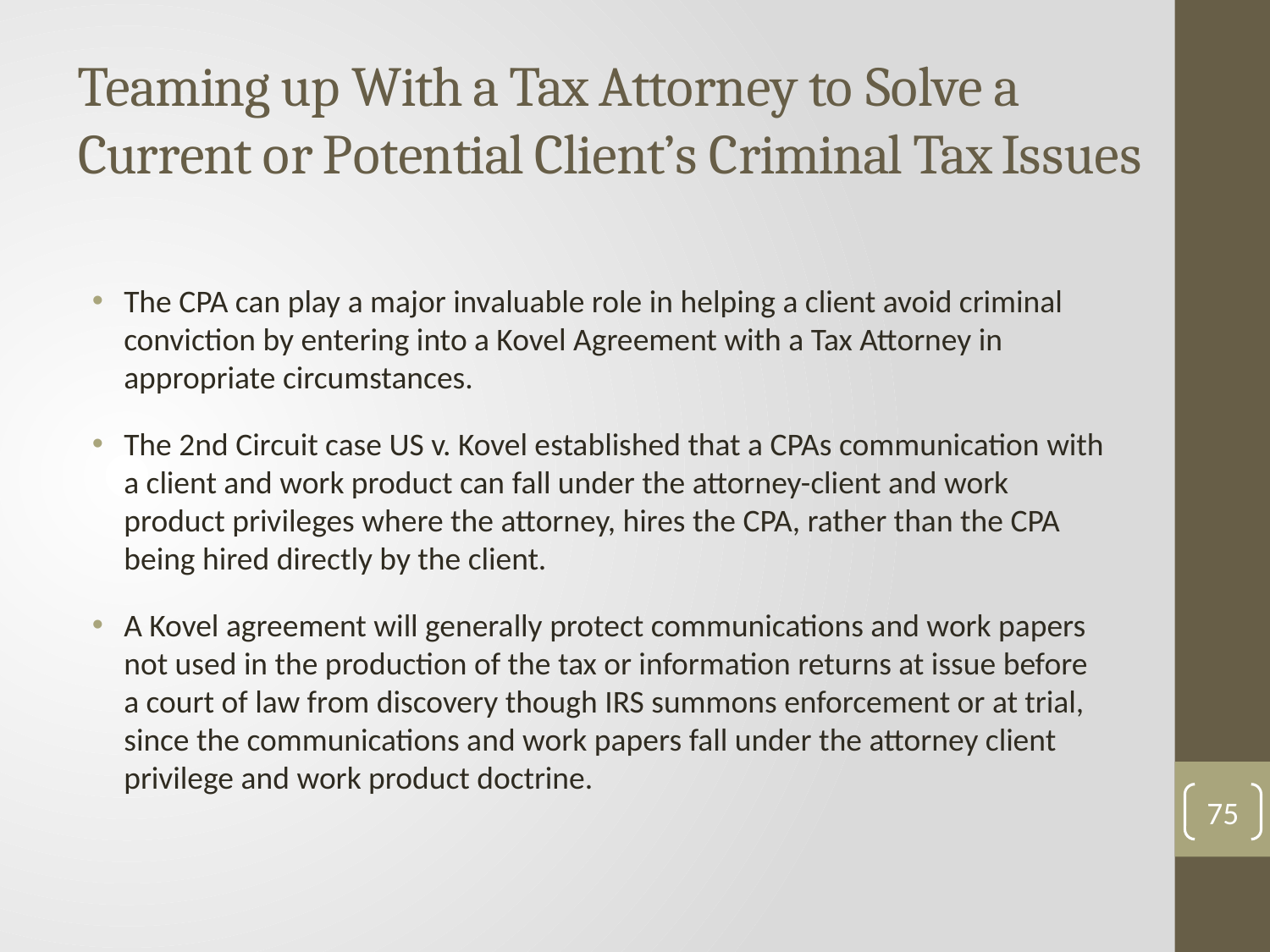

# Teaming up With a Tax Attorney to Solve a Current or Potential Client’s Criminal Tax Issues
The CPA can play a major invaluable role in helping a client avoid criminal conviction by entering into a Kovel Agreement with a Tax Attorney in appropriate circumstances.

The 2nd Circuit case US v. Kovel established that a CPAs communication with a client and work product can fall under the attorney-client and work product privileges where the attorney, hires the CPA, rather than the CPA being hired directly by the client.

A Kovel agreement will generally protect communications and work papers not used in the production of the tax or information returns at issue before a court of law from discovery though IRS summons enforcement or at trial, since the communications and work papers fall under the attorney client privilege and work product doctrine.
75